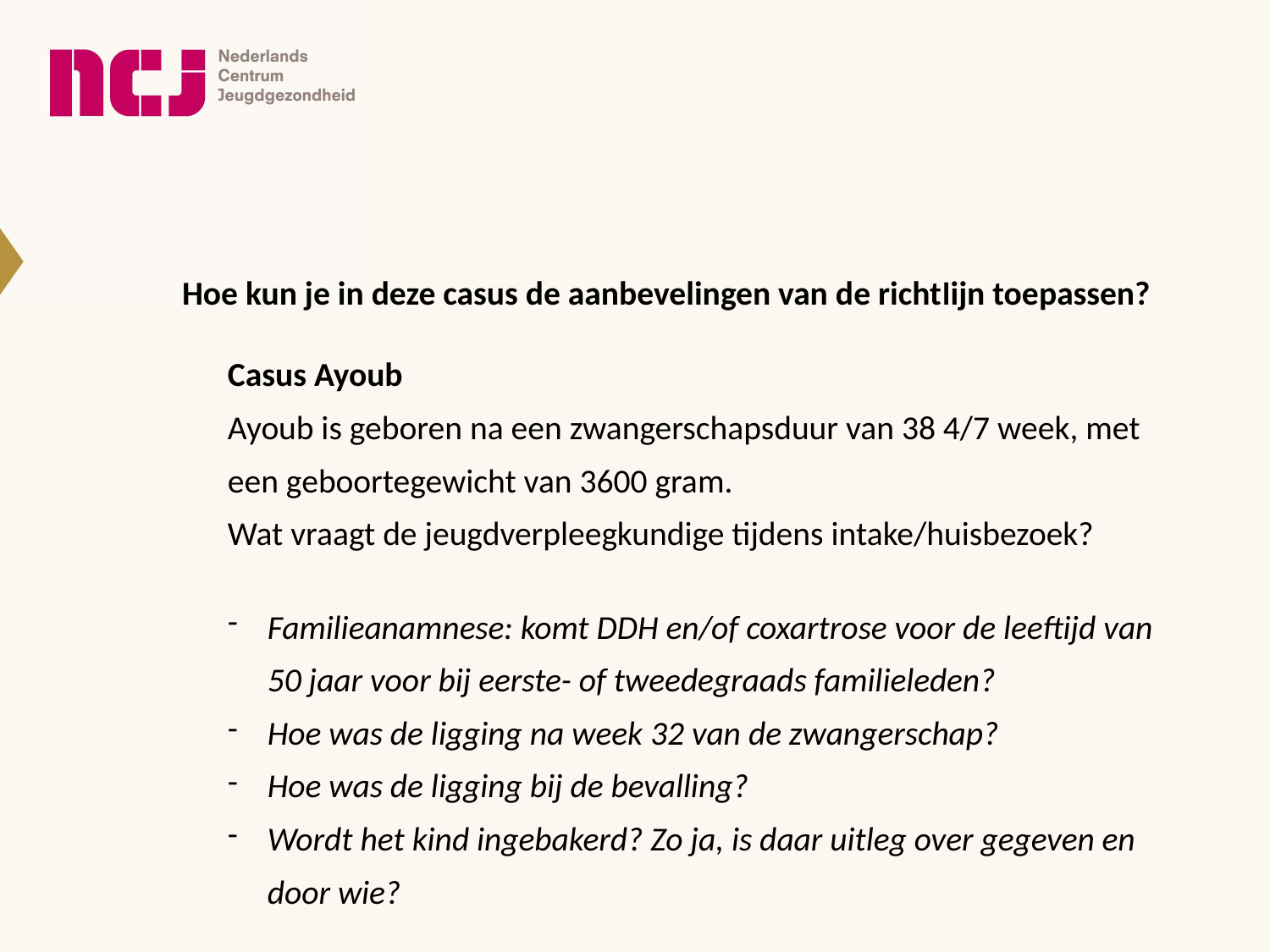

Hoe kun je in deze casus de aanbevelingen van de richtlijn toepassen?
Casus Ayoub
Ayoub is geboren na een zwangerschapsduur van 38 4/7 week, met een geboortegewicht van 3600 gram.
Wat vraagt de jeugdverpleegkundige tijdens intake/huisbezoek?

Familieanamnese: komt DDH en/of coxartrose voor de leeftijd van 50 jaar voor bij eerste- of tweedegraads familieleden?
Hoe was de ligging na week 32 van de zwangerschap?
Hoe was de ligging bij de bevalling?
Wordt het kind ingebakerd? Zo ja, is daar uitleg over gegeven en door wie?